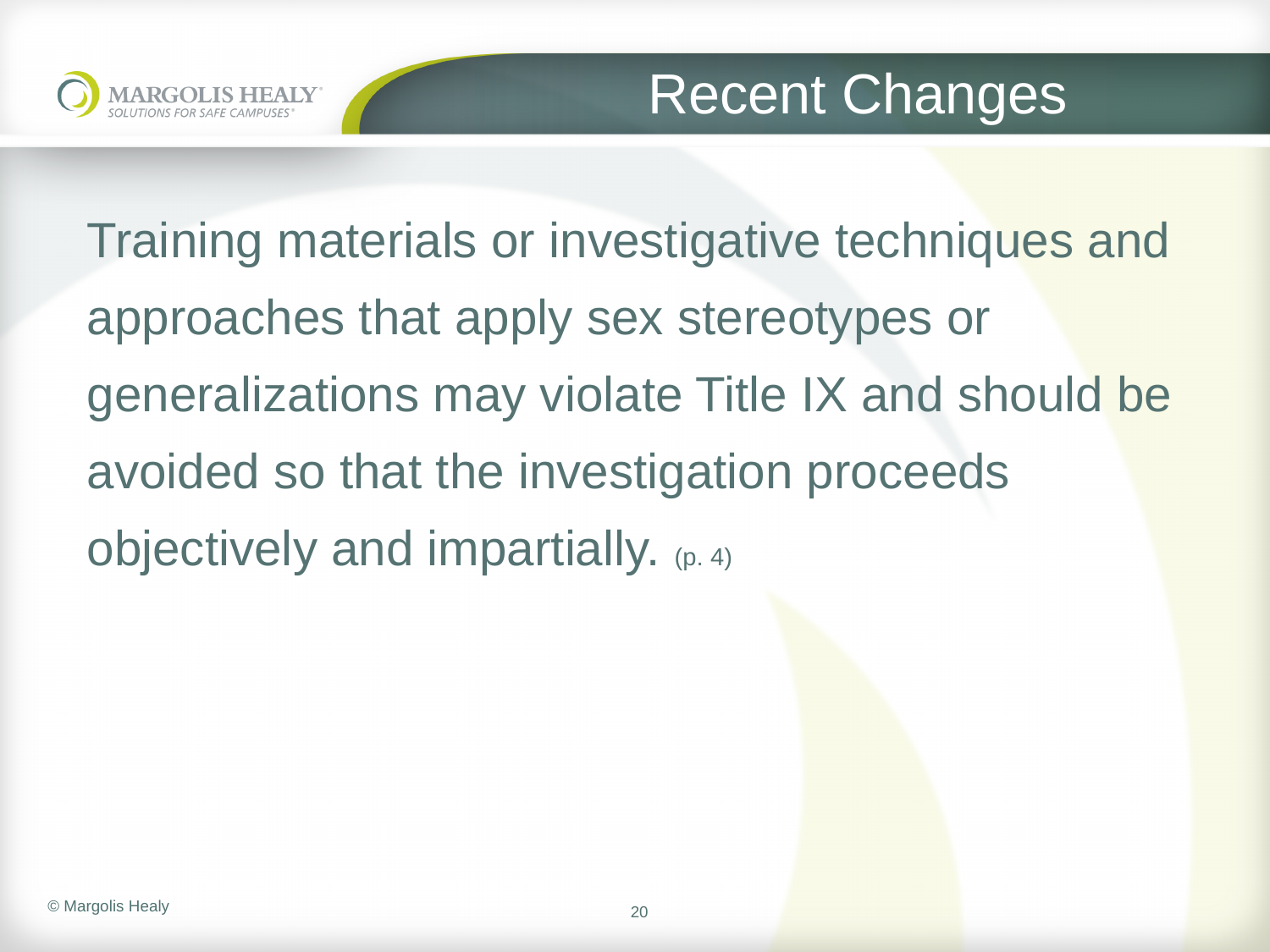

# Recent Changes
Training materials or investigative techniques and approaches that apply sex stereotypes or generalizations may violate Title IX and should be avoided so that the investigation proceeds objectively and impartially. (p. 4)
20